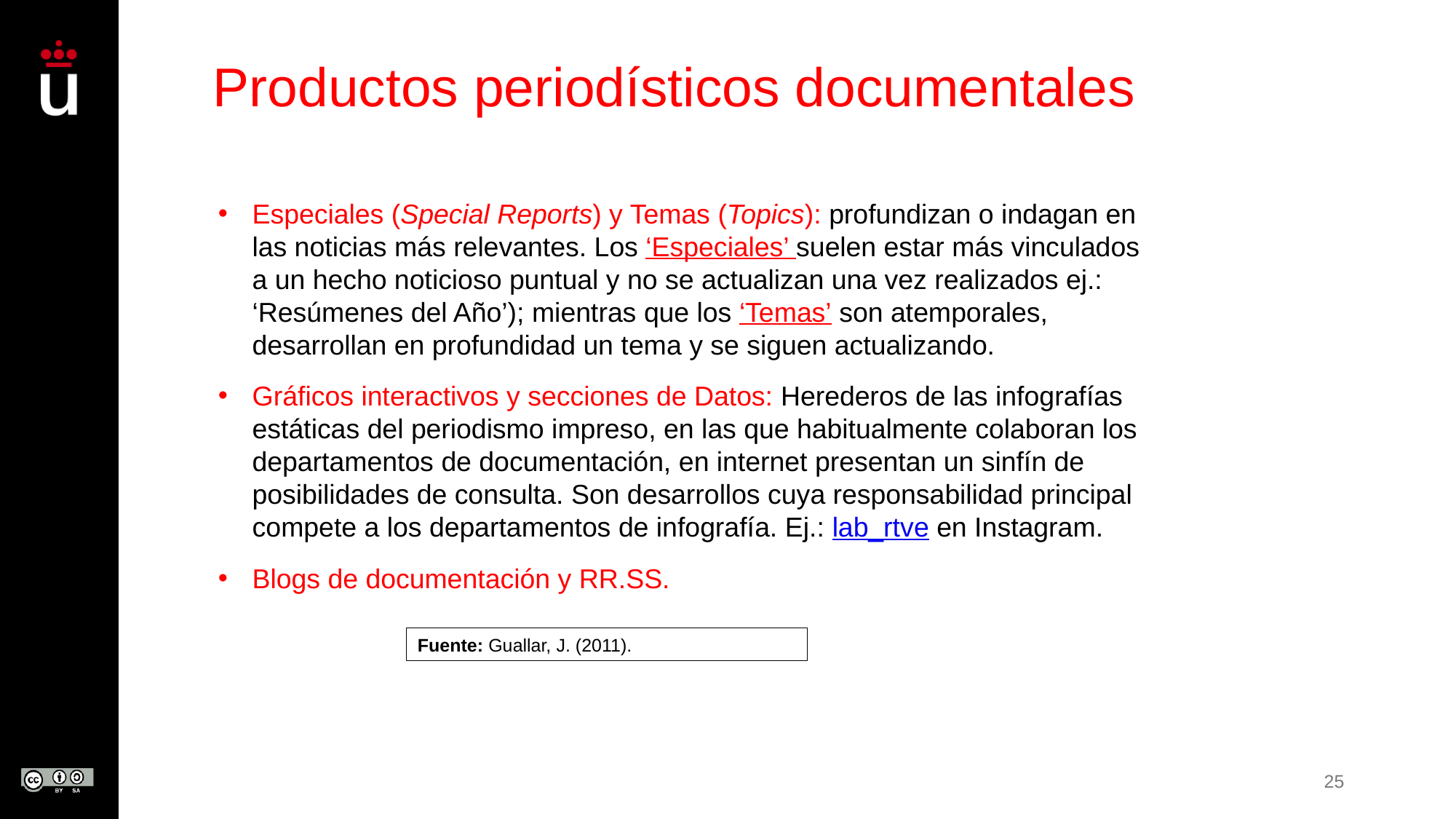

# Productos periodísticos documentales

Especiales (Special Reports) y Temas (Topics): profundizan o indagan en las noticias más relevantes. Los ‘Especiales’ suelen estar más vinculados a un hecho noticioso puntual y no se actualizan una vez realizados ej.: ‘Resúmenes del Año’); mientras que los ‘Temas’ son atemporales, desarrollan en profundidad un tema y se siguen actualizando.
Gráficos interactivos y secciones de Datos: Herederos de las infografías estáticas del periodismo impreso, en las que habitualmente colaboran los departamentos de documentación, en internet presentan un sinfín de posibilidades de consulta. Son desarrollos cuya responsabilidad principal compete a los departamentos de infografía. Ej.: lab_rtve en Instagram.
Blogs de documentación y RR.SS.
Fuente: Guallar, J. (2011).
25